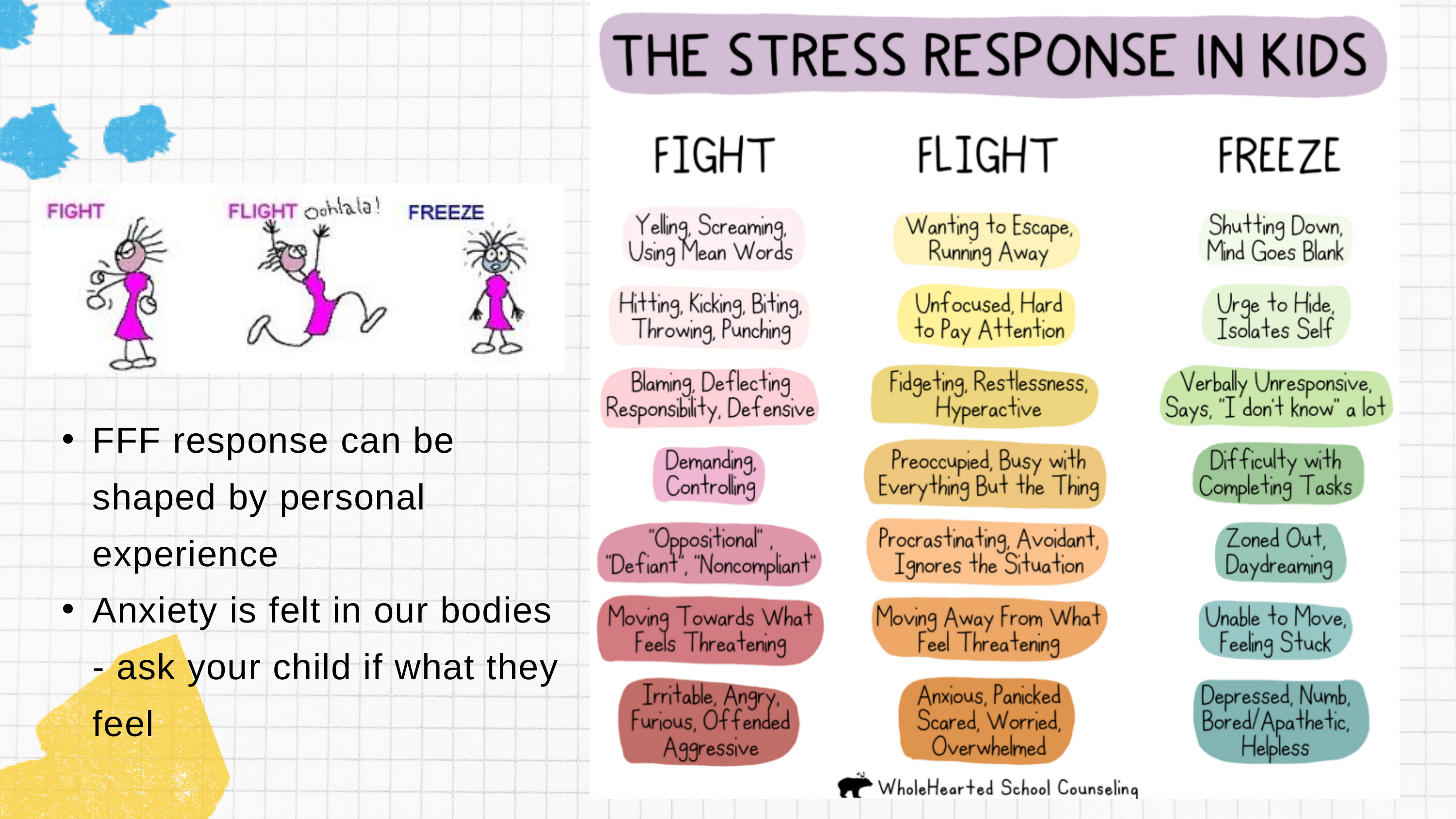

FFF response can be shaped by personal experience
Anxiety is felt in our bodies - ask your child if what they feel